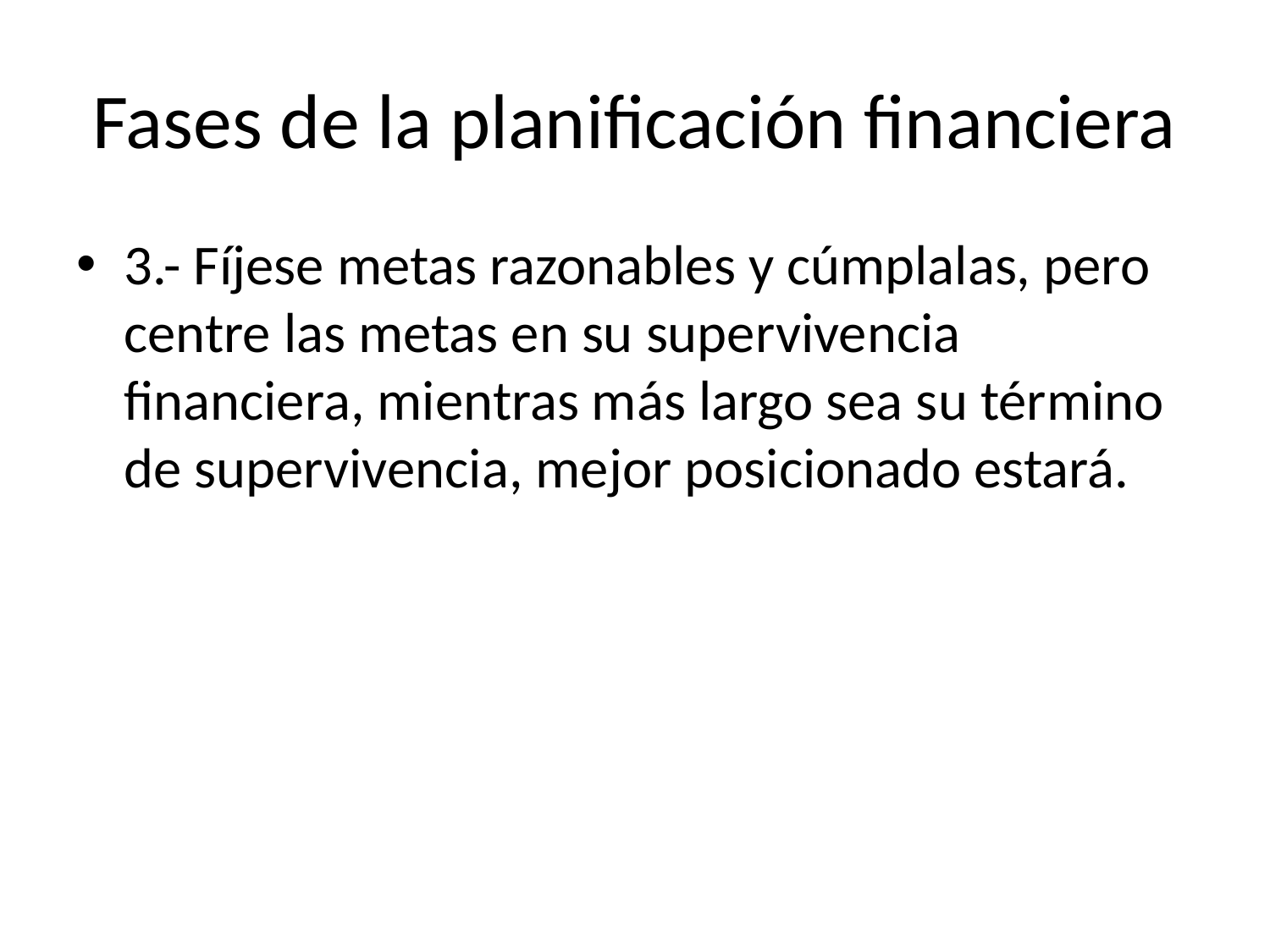

# Fases de la planificación financiera
3.- Fíjese metas razonables y cúmplalas, pero centre las metas en su supervivencia financiera, mientras más largo sea su término de supervivencia, mejor posicionado estará.